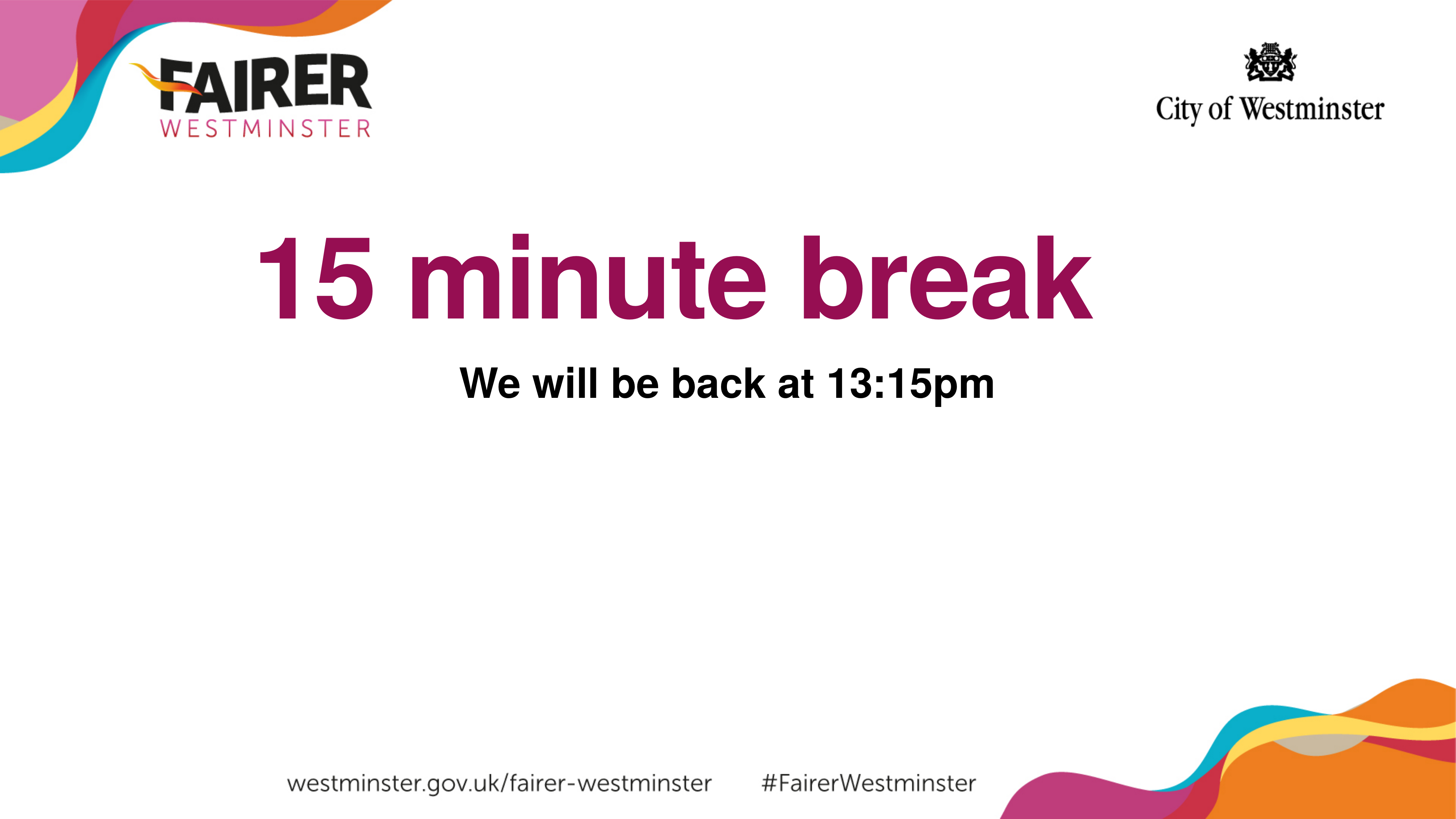

# 15 minute break
We will be back at 13:15pm